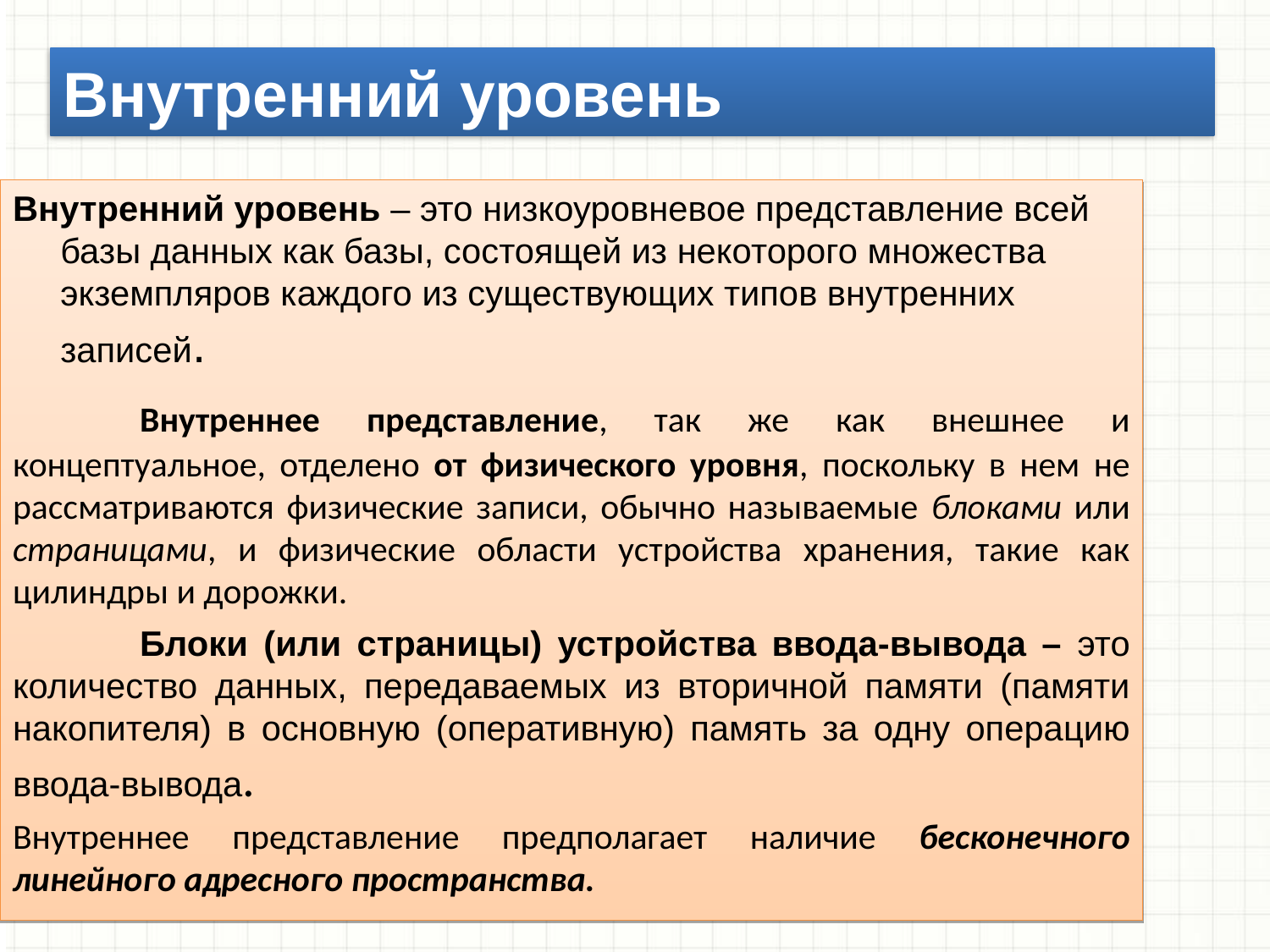

Внутренний уровень
Внутренний уровень – это низкоуровневое представление всей базы данных как базы, состоящей из некоторого множества экземпляров каждого из существующих типов внутренних записей.
	Внутреннее представление, так же как внешнее и концептуальное, отделено от физического уровня, поскольку в нем не рассматриваются физические записи, обычно называемые блоками или страницами, и физические области устройства хранения, такие как цилиндры и дорожки.
	Блоки (или страницы) устройства ввода-вывода – это количество данных, передаваемых из вторичной памяти (памяти накопителя) в основную (оперативную) память за одну операцию ввода-вывода.
Внутреннее представление предполагает наличие бесконечного линейного адресного пространства.